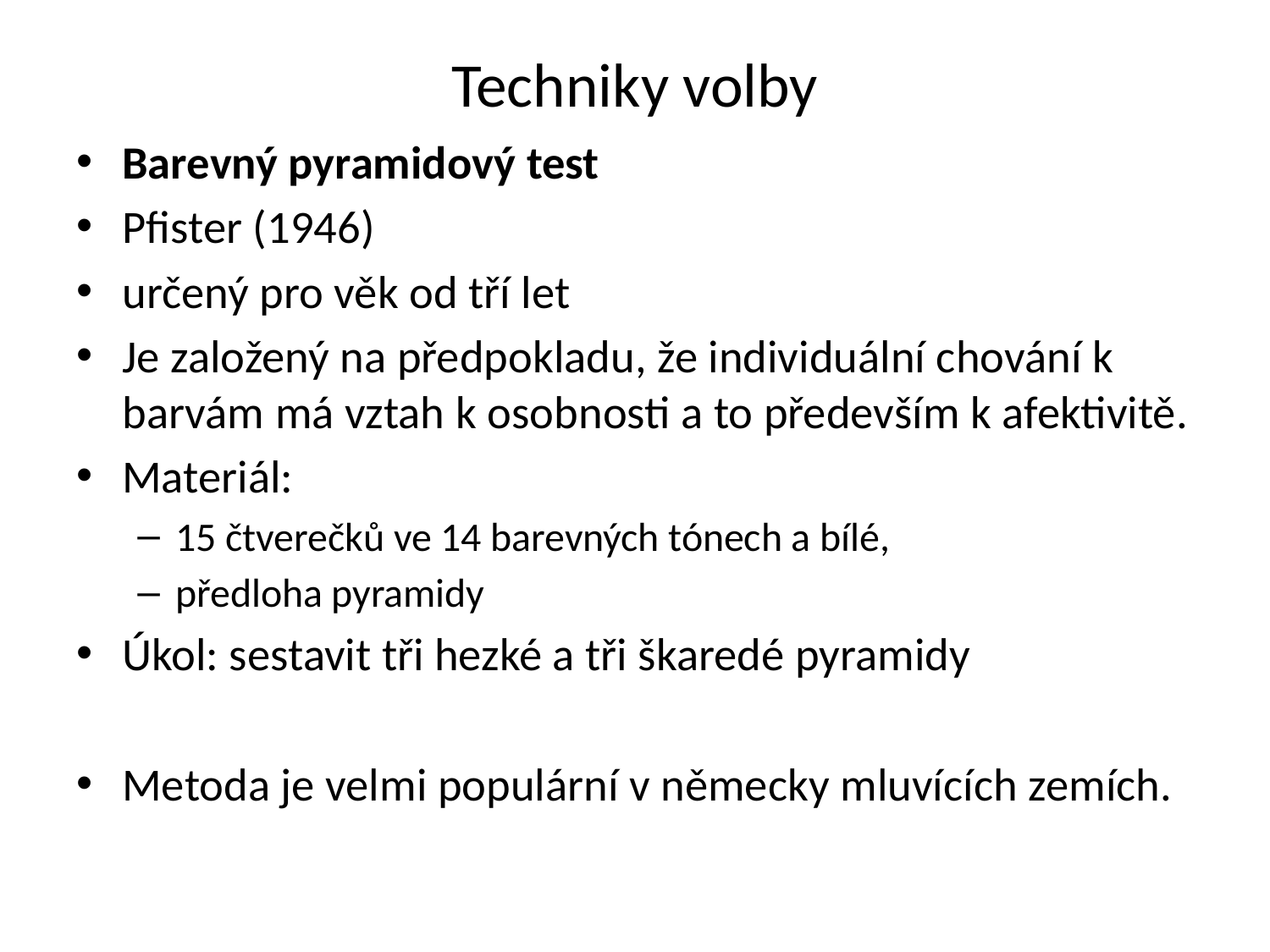

# Techniky volby
Barevný pyramidový test
Pfister (1946)
určený pro věk od tří let
Je založený na předpokladu, že individuální chování k barvám má vztah k osobnosti a to především k afektivitě.
Materiál:
15 čtverečků ve 14 barevných tónech a bílé,
předloha pyramidy
Úkol: sestavit tři hezké a tři škaredé pyramidy

Metoda je velmi populární v německy mluvících zemích.